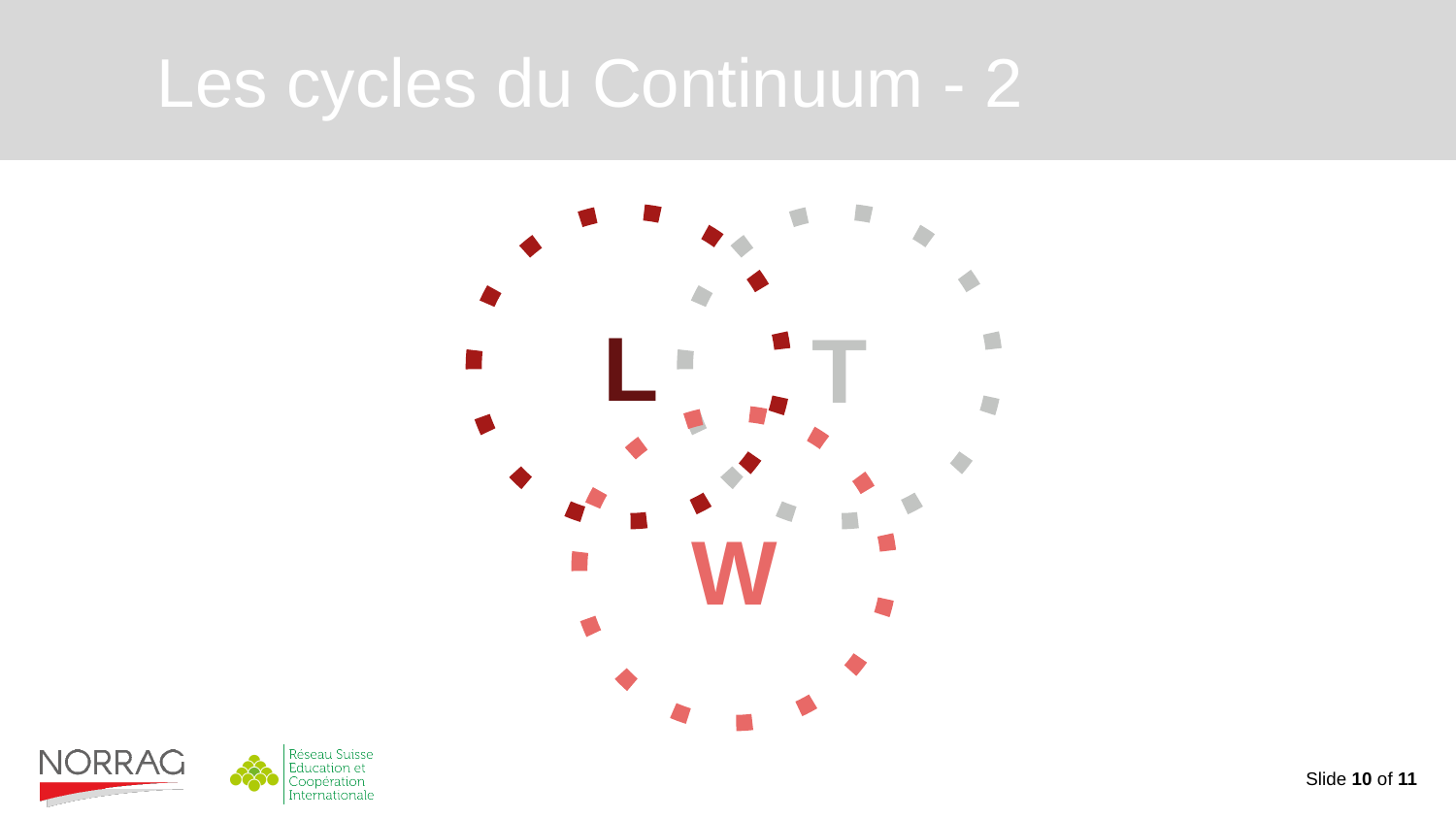

# Les cycles du Continuum - 2

L
T

W